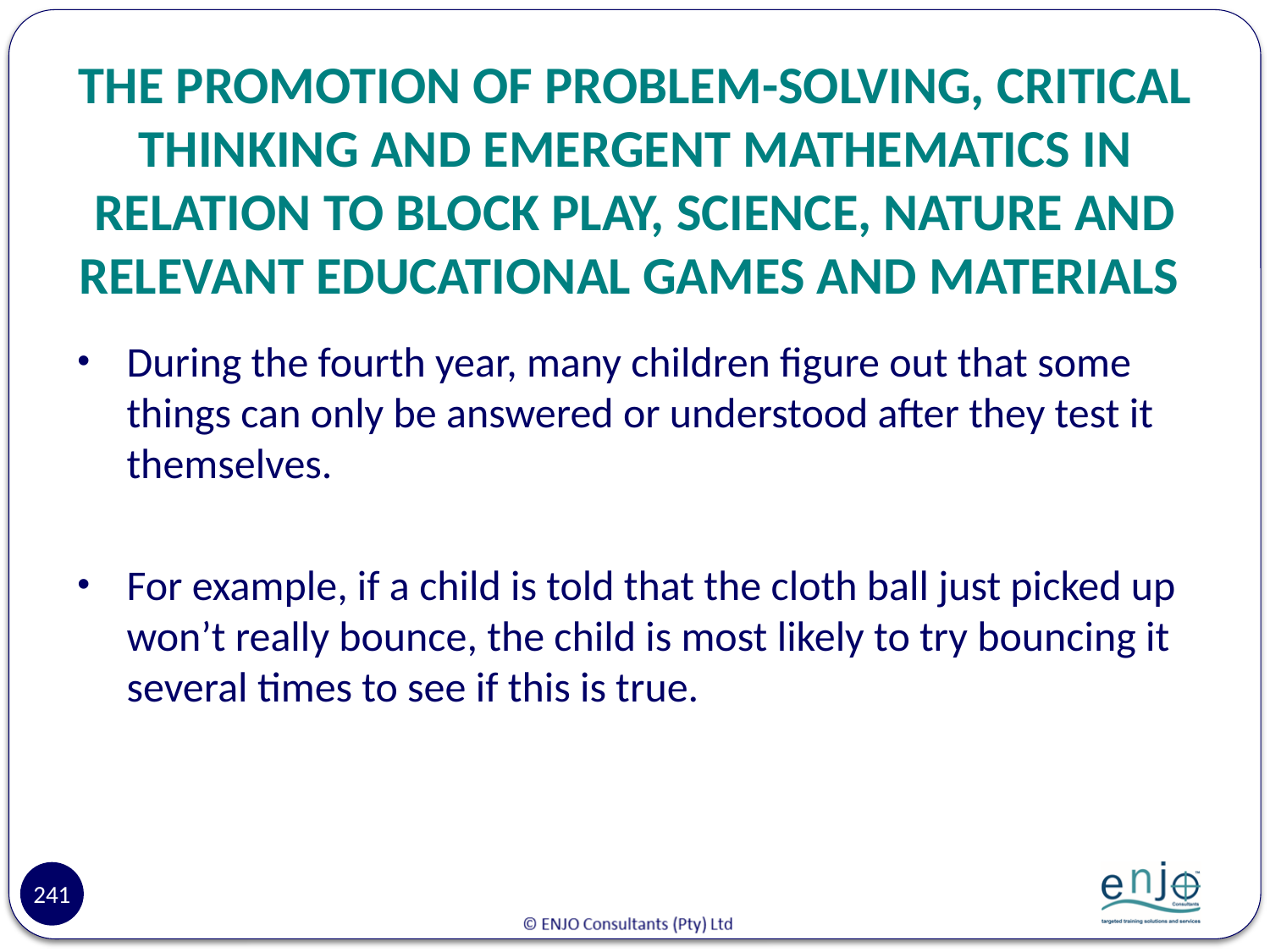

# THE PROMOTION OF PROBLEM-SOLVING, CRITICAL THINKING AND EMERGENT MATHEMATICS IN RELATION TO BLOCK PLAY, SCIENCE, NATURE AND RELEVANT EDUCATIONAL GAMES AND MATERIALS
During the fourth year, many children figure out that some things can only be answered or understood after they test it themselves.

For example, if a child is told that the cloth ball just picked up won’t really bounce, the child is most likely to try bouncing it several times to see if this is true.

241